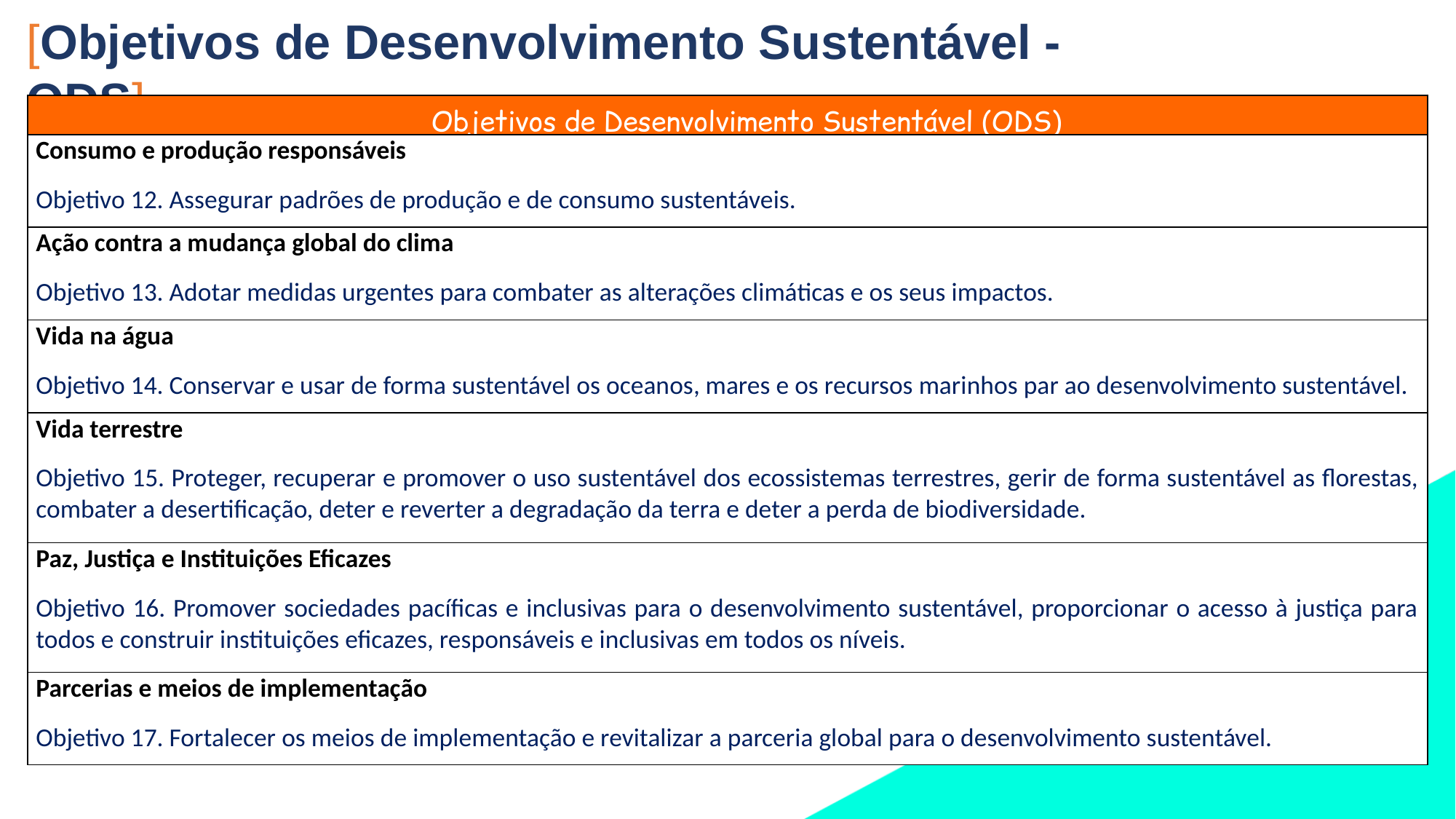

[Objetivos de Desenvolvimento Sustentável - ODS]
| Objetivos de Desenvolvimento Sustentável (ODS) |
| --- |
| Consumo e produção responsáveis Objetivo 12. Assegurar padrões de produção e de consumo sustentáveis. |
| Ação contra a mudança global do clima Objetivo 13. Adotar medidas urgentes para combater as alterações climáticas e os seus impactos. |
| Vida na água Objetivo 14. Conservar e usar de forma sustentável os oceanos, mares e os recursos marinhos par ao desenvolvimento sustentável. |
| Vida terrestre Objetivo 15. Proteger, recuperar e promover o uso sustentável dos ecossistemas terrestres, gerir de forma sustentável as florestas, combater a desertificação, deter e reverter a degradação da terra e deter a perda de biodiversidade. |
| Paz, Justiça e Instituições Eficazes Objetivo 16. Promover sociedades pacíficas e inclusivas para o desenvolvimento sustentável, proporcionar o acesso à justiça para todos e construir instituições eficazes, responsáveis e inclusivas em todos os níveis. |
| Parcerias e meios de implementação Objetivo 17. Fortalecer os meios de implementação e revitalizar a parceria global para o desenvolvimento sustentável. |